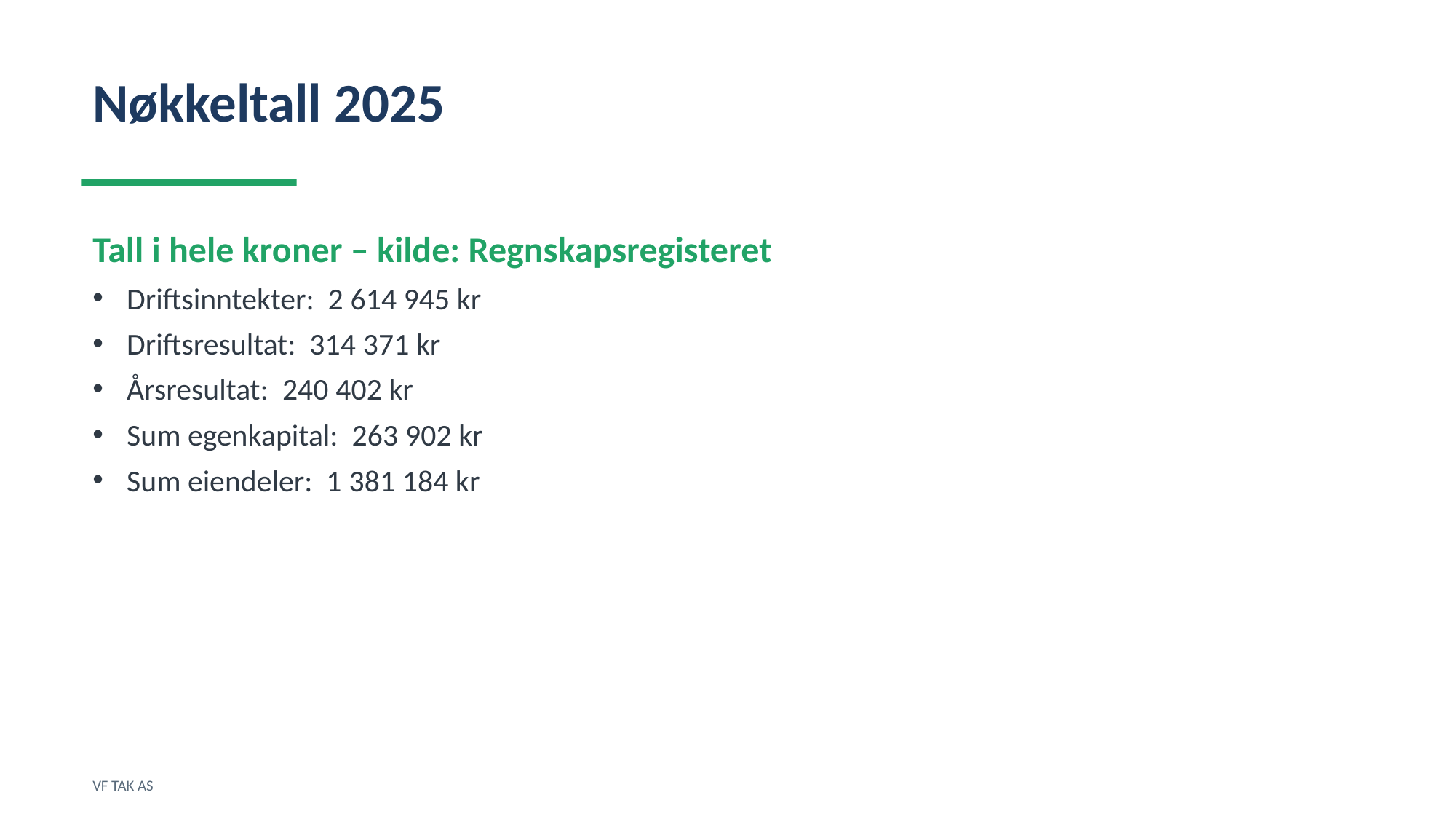

Nøkkeltall 2025

Tall i hele kroner – kilde: Regnskapsregisteret
Driftsinntekter:  2 614 945 kr
Driftsresultat:  314 371 kr
Årsresultat:  240 402 kr
Sum egenkapital:  263 902 kr
Sum eiendeler:  1 381 184 kr
VF TAK AS